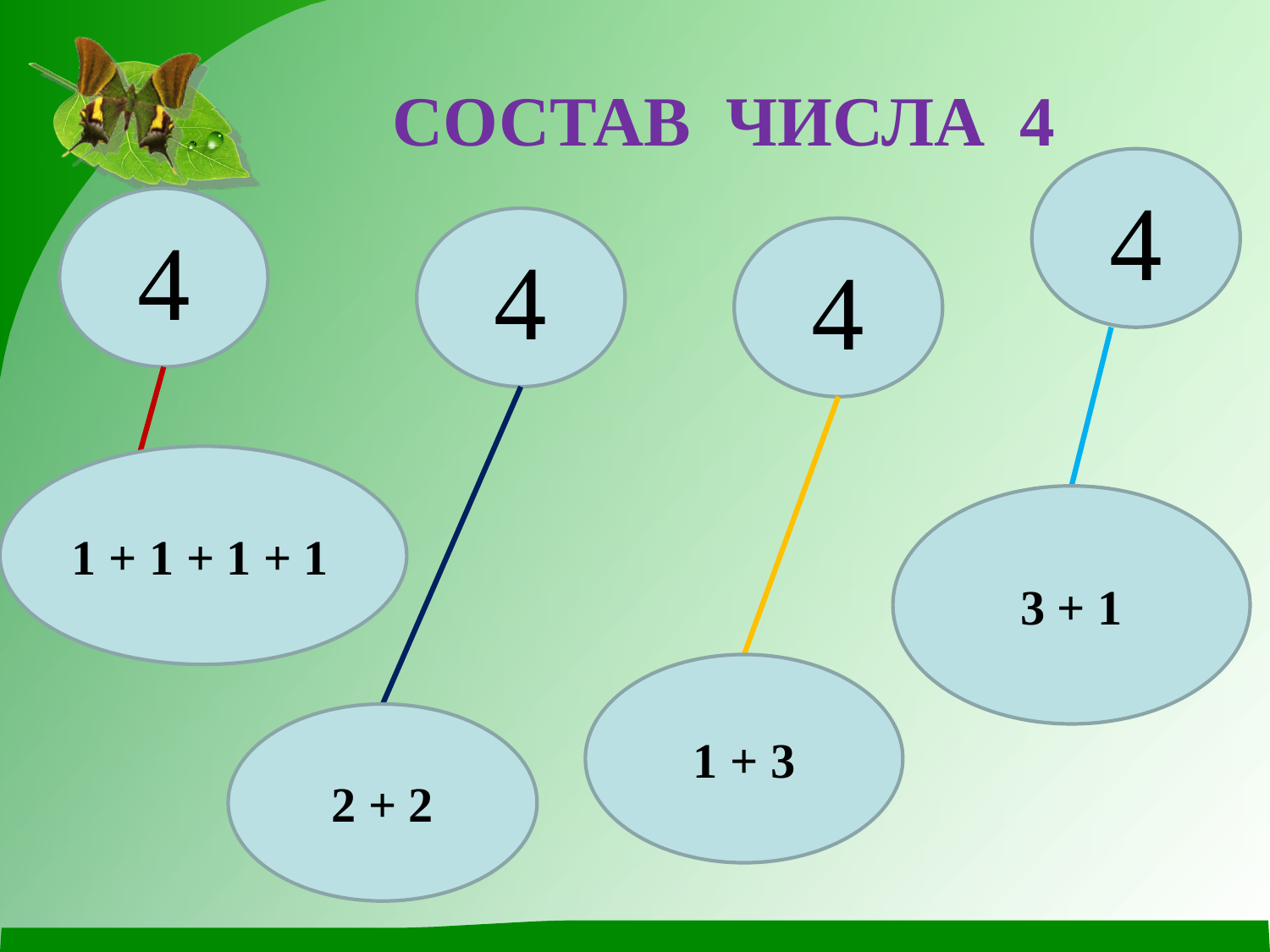

Состав  числа  4
4
4
4
4
1 + 1 + 1 + 1
3 + 1
1 + 3
2 + 2